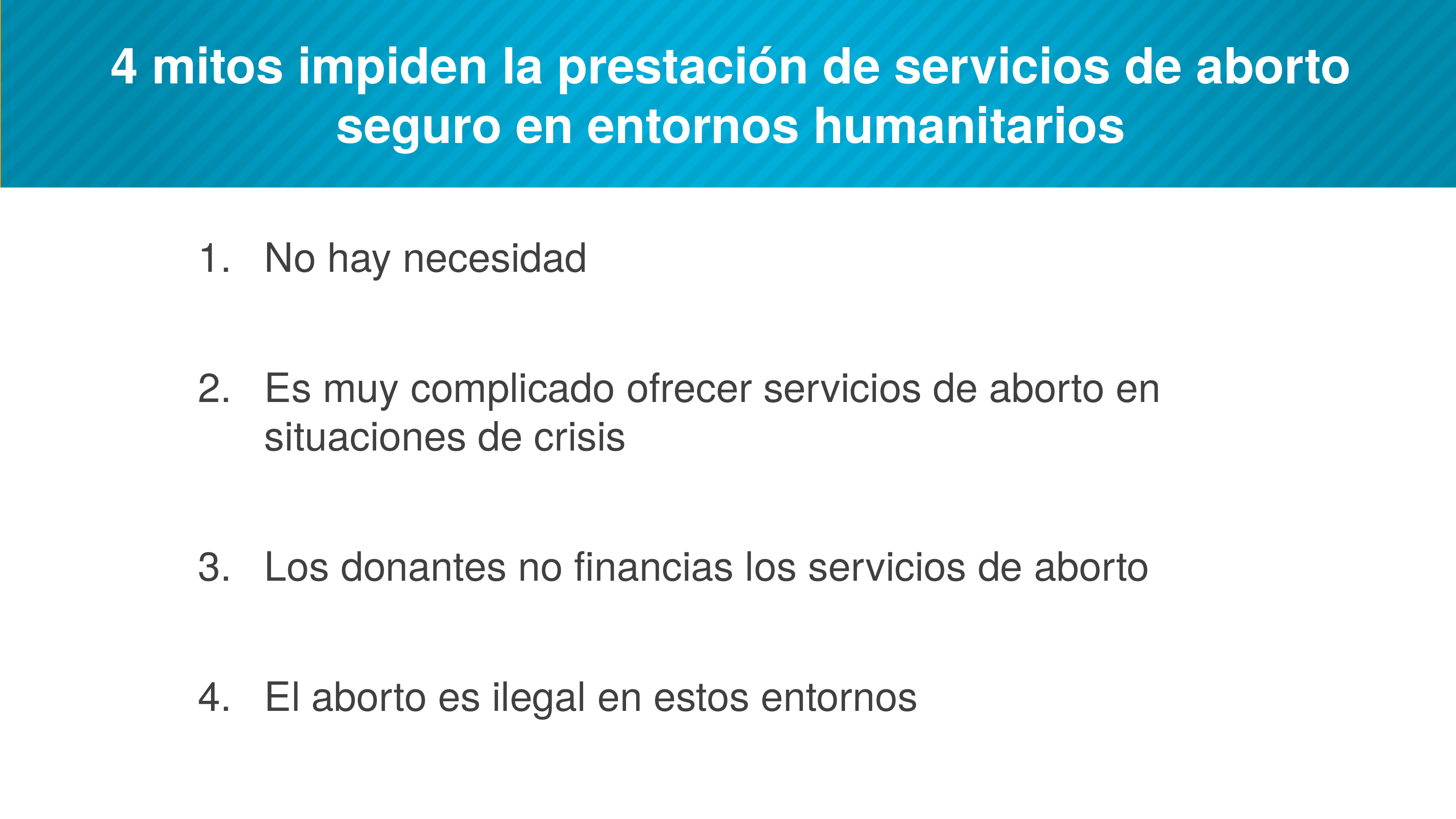

# 4 mitos impiden la prestación de servicios de aborto seguro en entornos humanitarios
No hay necesidad
Es muy complicado ofrecer servicios de aborto en situaciones de crisis
Los donantes no financias los servicios de aborto
El aborto es ilegal en estos entornos